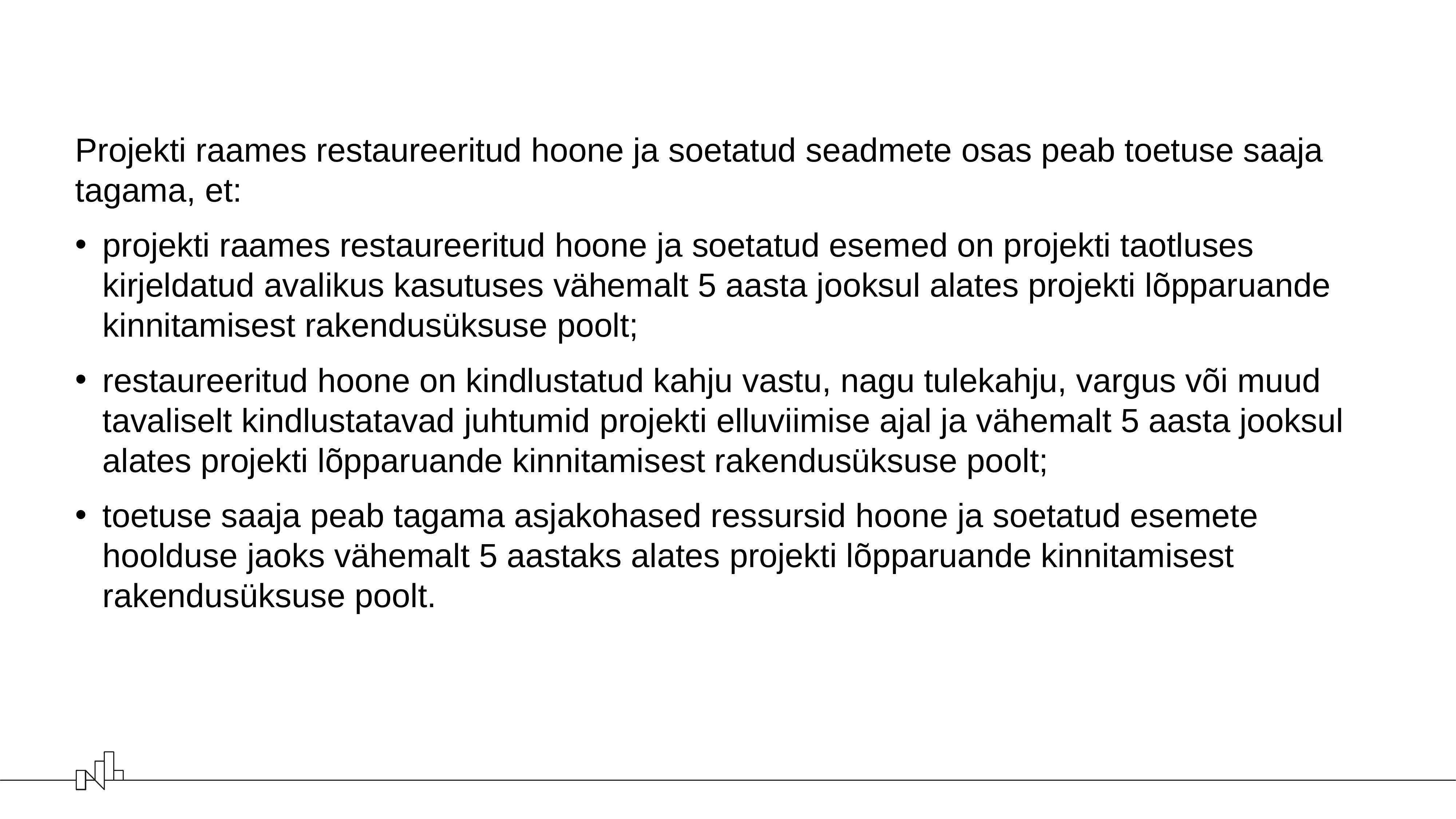

Projekti raames restaureeritud hoone ja soetatud seadmete osas peab toetuse saaja tagama, et:
projekti raames restaureeritud hoone ja soetatud esemed on projekti taotluses kirjeldatud avalikus kasutuses vähemalt 5 aasta jooksul alates projekti lõpparuande kinnitamisest rakendusüksuse poolt;
restaureeritud hoone on kindlustatud kahju vastu, nagu tulekahju, vargus või muud tavaliselt kindlustatavad juhtumid projekti elluviimise ajal ja vähemalt 5 aasta jooksul alates projekti lõpparuande kinnitamisest rakendusüksuse poolt;
toetuse saaja peab tagama asjakohased ressursid hoone ja soetatud esemete hoolduse jaoks vähemalt 5 aastaks alates projekti lõpparuande kinnitamisest rakendusüksuse poolt.